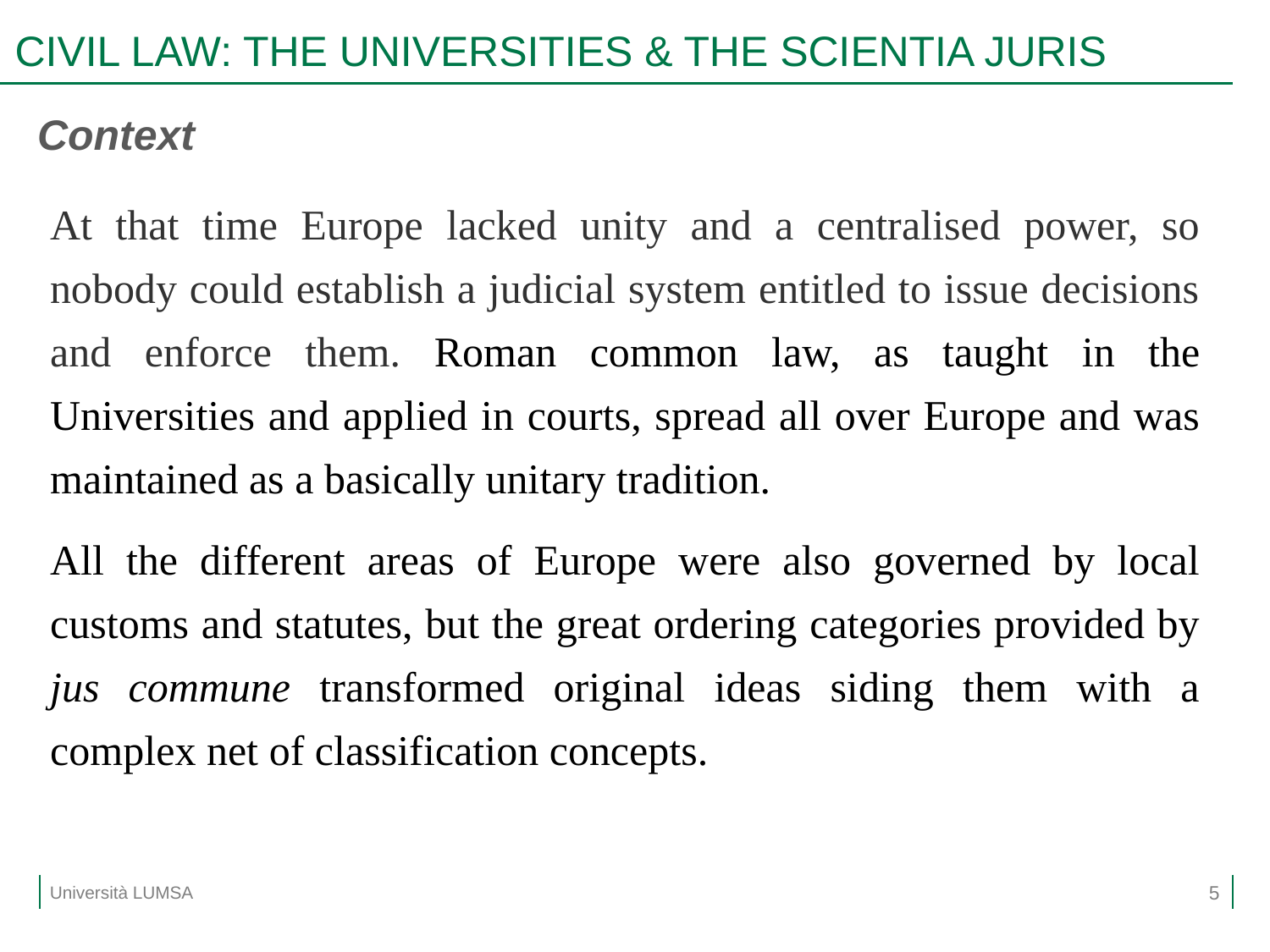

# CIVIL LAW: THE UNIVERSITIES & THE SCIENTIA JURIS
Context
At that time Europe lacked unity and a centralised power, so nobody could establish a judicial system entitled to issue decisions and enforce them. Roman common law, as taught in the Universities and applied in courts, spread all over Europe and was maintained as a basically unitary tradition.
All the different areas of Europe were also governed by local customs and statutes, but the great ordering categories provided by jus commune transformed original ideas siding them with a complex net of classification concepts.

5